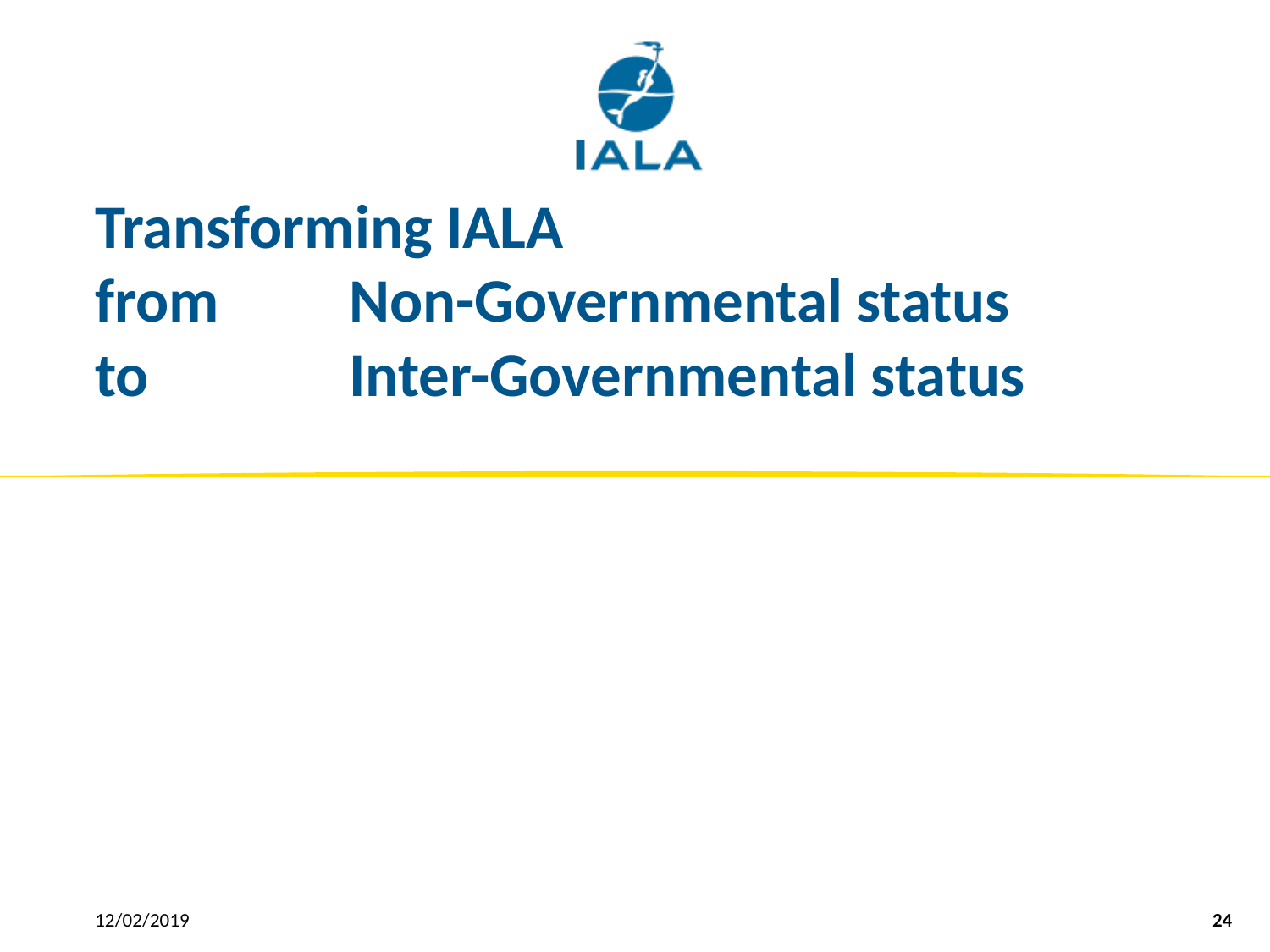

# Transforming IALA from  	Non-Governmental status to 		Inter-Governmental status

12/02/2019
24